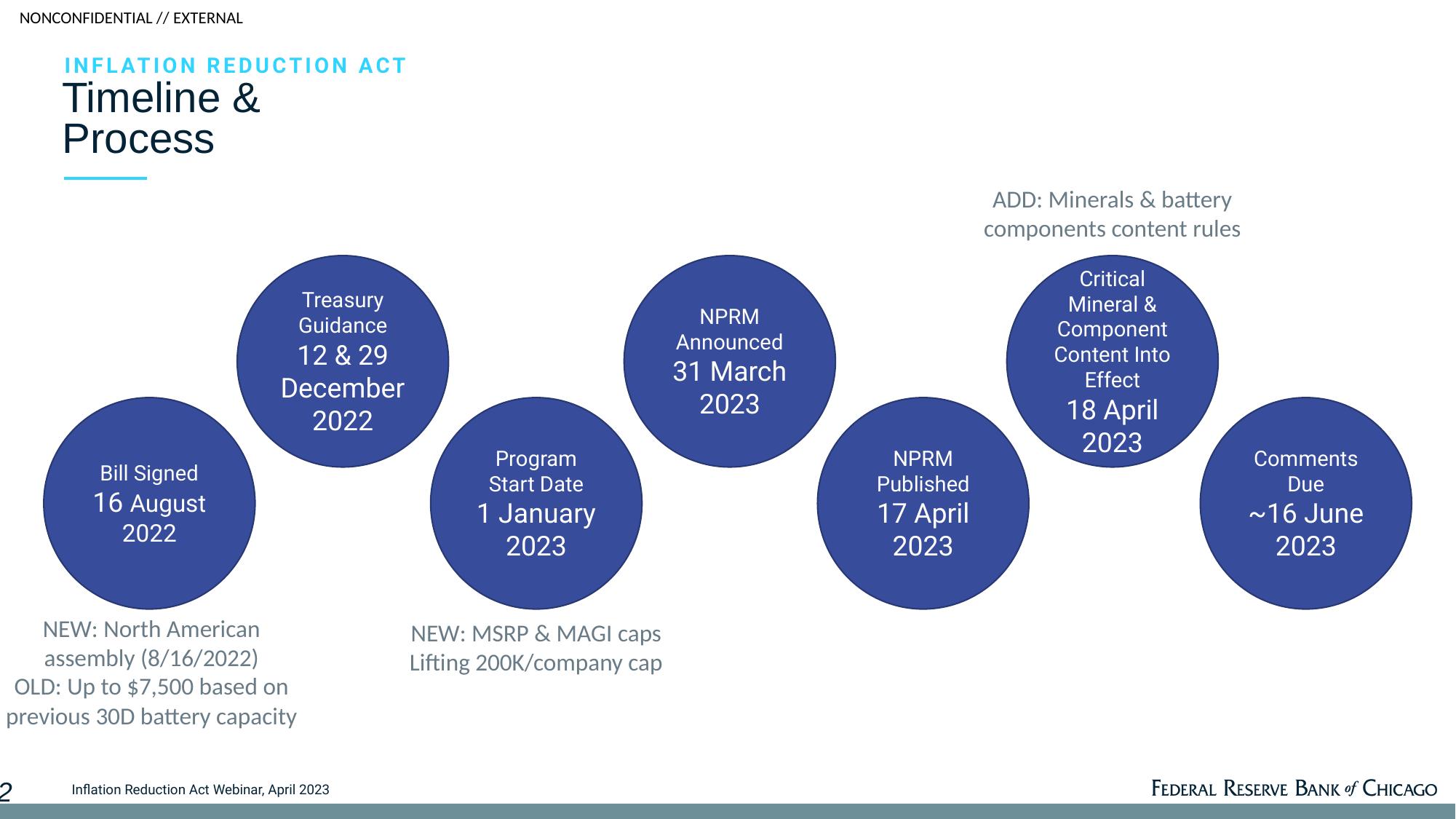

Inflation Reduction Act
Timeline &
Process
ADD: Minerals & battery components content rules
Treasury Guidance
12 & 29 December 2022
NPRM Announced
31 March 2023
Critical Mineral & Component Content Into Effect
18 April 2023
Comments Due
~16 June 2023
NPRM Published
17 April 2023
Program Start Date
1 January 2023
Bill Signed
16 August 2022
NEW: North American assembly (8/16/2022)
OLD: Up to $7,500 based on previous 30D battery capacity
NEW: MSRP & MAGI caps
Lifting 200K/company cap